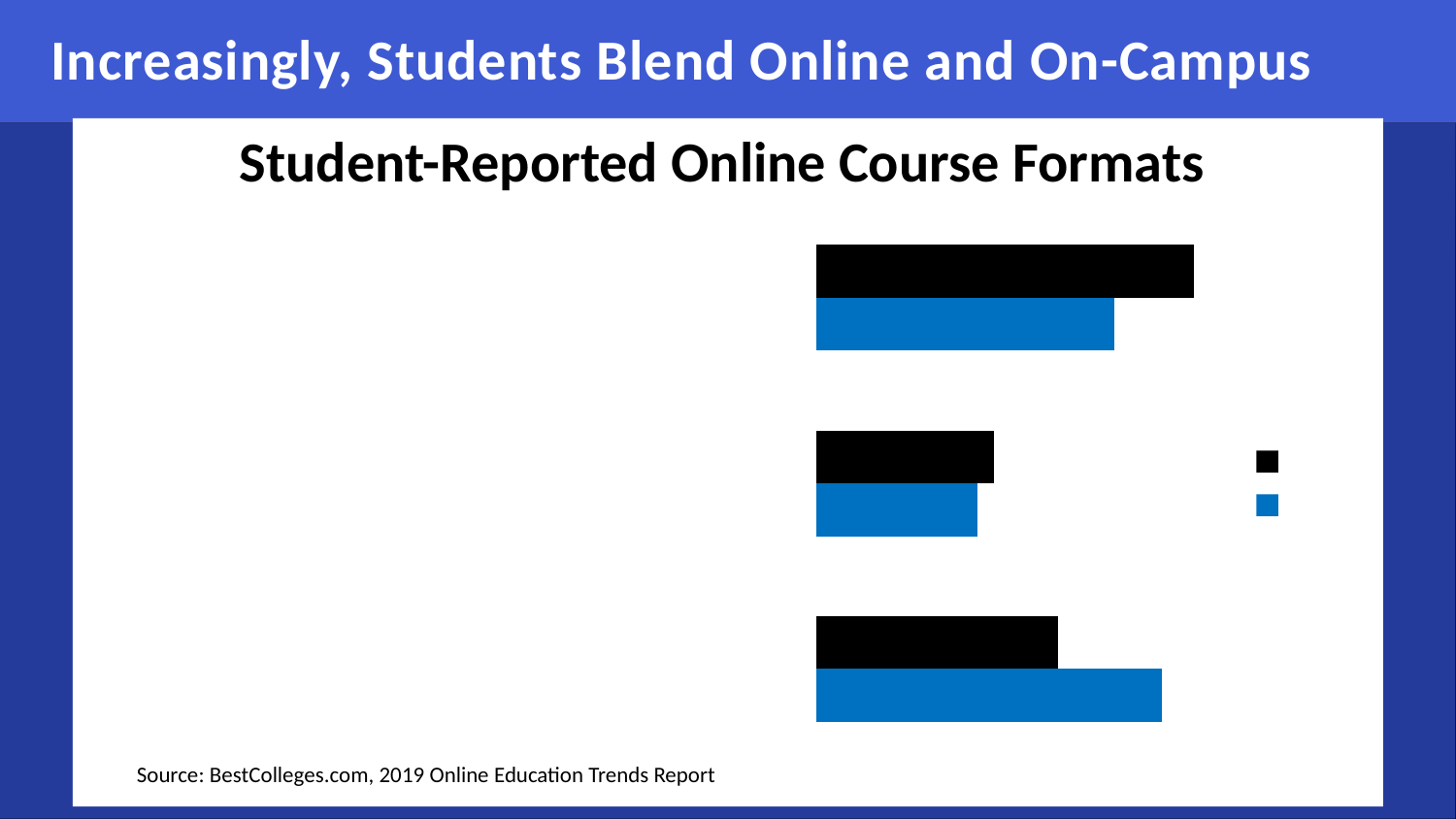

# Increasingly, Students Blend Online and On-Campus

Student-Reported Online Course Formats

### Chart

| Category | 2018 | 2016 |
|---|---|---|
| Some Course Are Online, Some Courses Are on Campus | 0.43 | 0.3 |
| All Courses Are Online, Occasional Visit Campus (tutoring, etc.) | 0.2 | 0.22 |
| All Courses Are Online, Never Visit a Campus | 0.37 | 0.47 |
Source: BestColleges.com, 2019 Online Education Trends Report